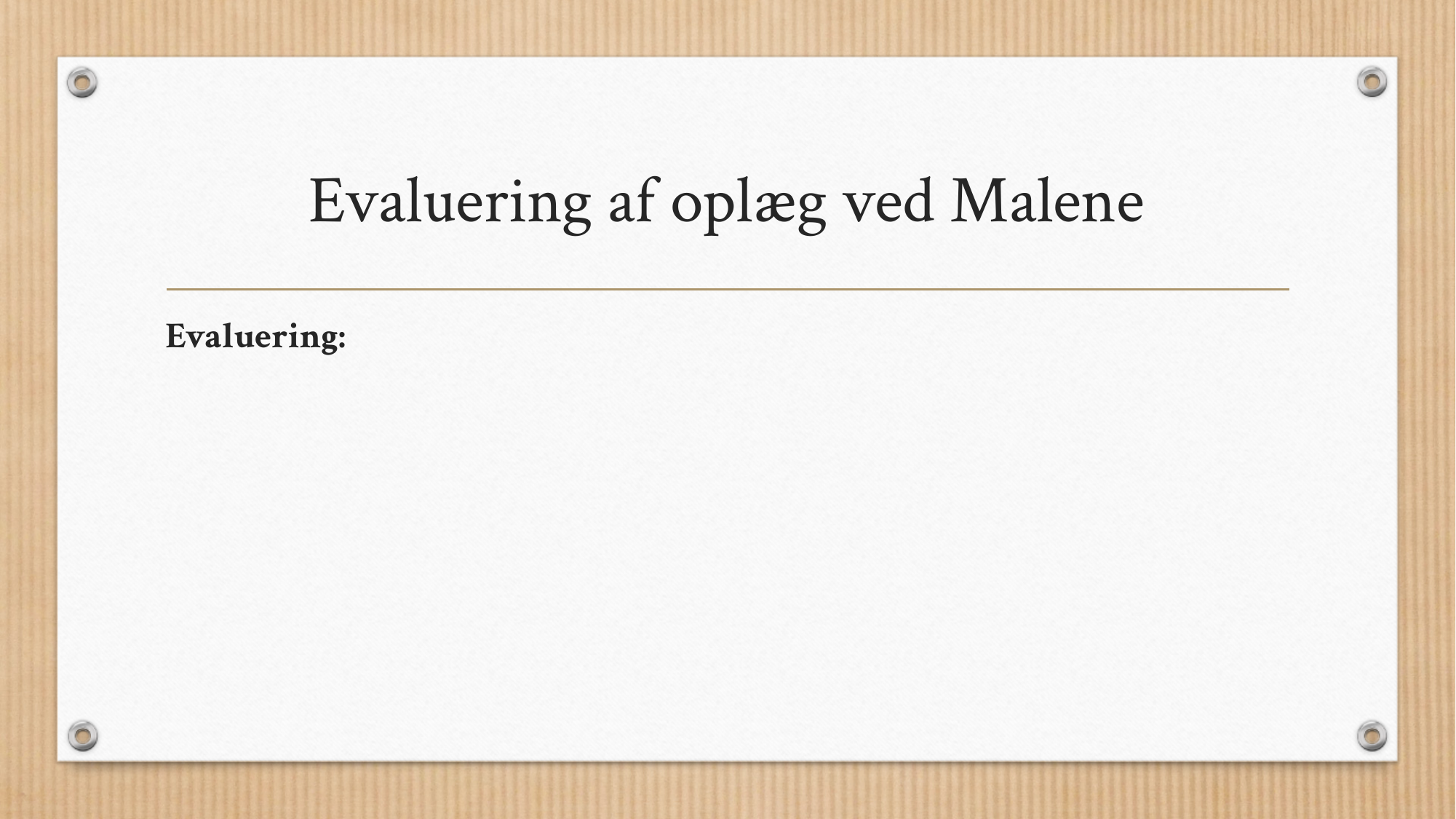

# Evaluering af oplæg ved Malene
Evaluering: